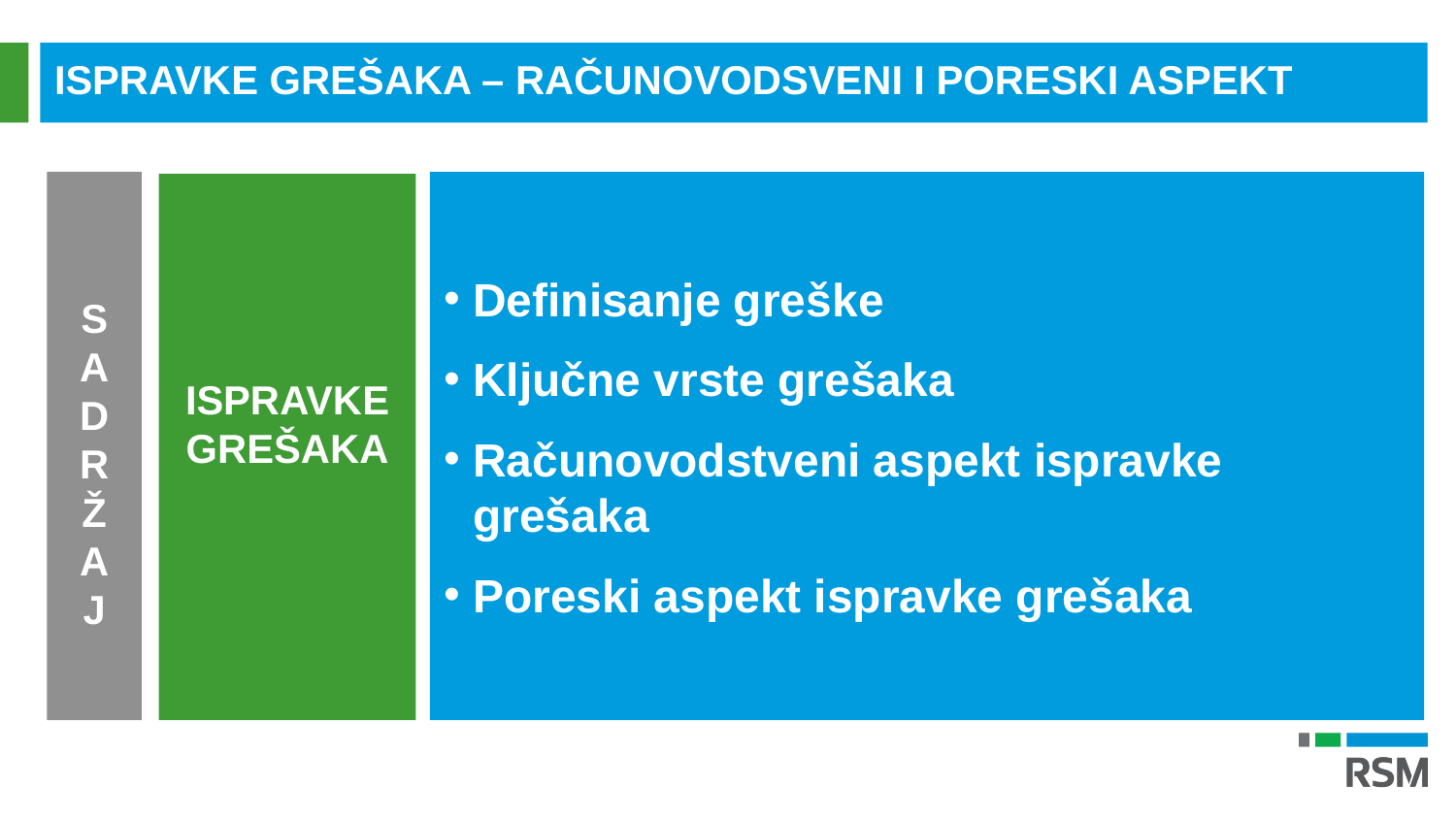

ISPRAVKE GREŠAKA – RAČUNOVODSVENI I PORESKI ASPEKT

S
A
D
R
Ž
A
J
Definisanje greške
Ključne vrste grešaka
Računovodstveni aspekt ispravke grešaka
Poreski aspekt ispravke grešaka

ISPRAVKE GREŠAKA